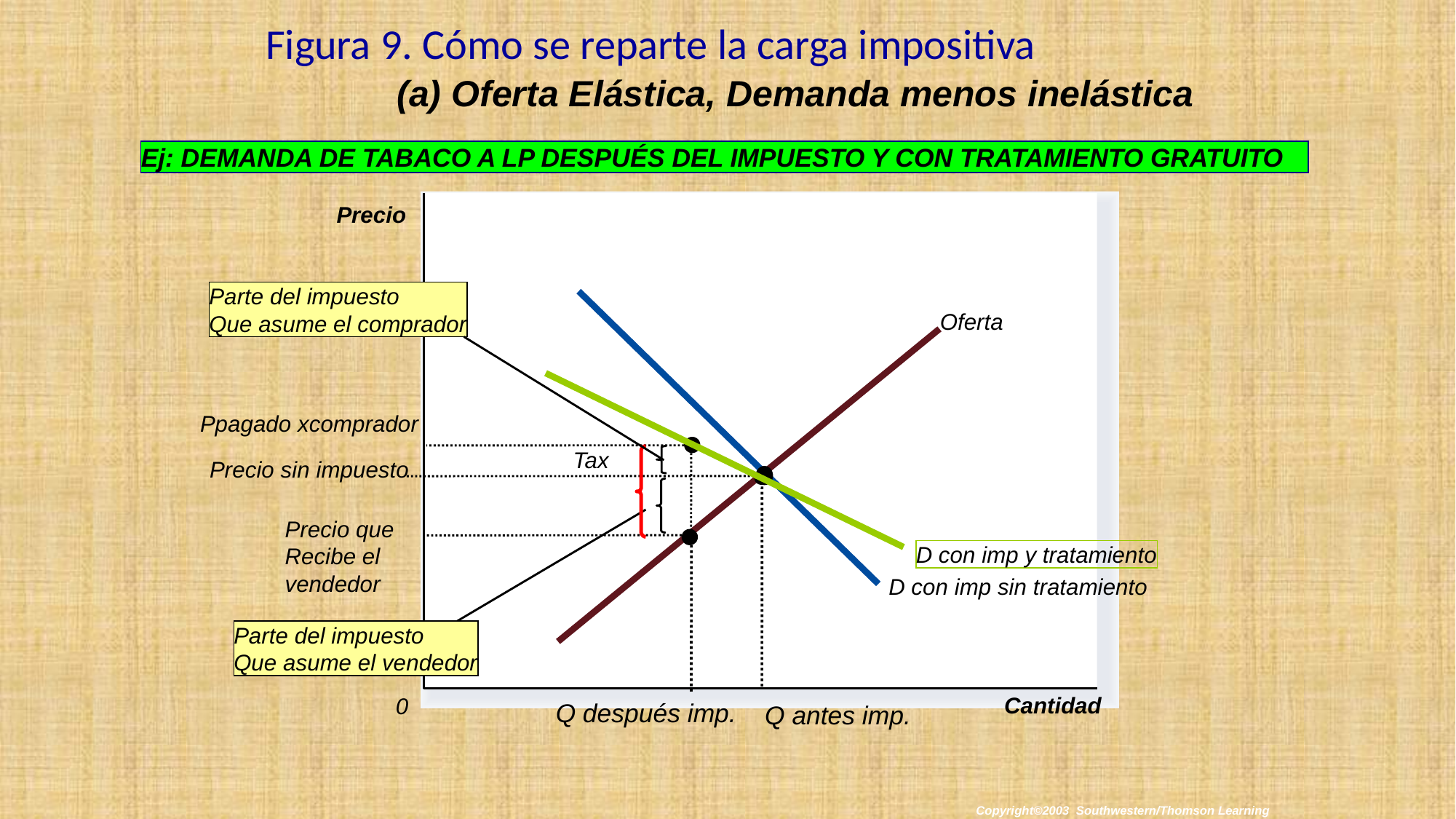

# Figura 9. Cómo se reparte la carga impositiva
(a) Oferta Elástica, Demanda menos inelástica
Ej: DEMANDA DE TABACO A LP DESPUÉS DEL IMPUESTO Y CON TRATAMIENTO GRATUITO

Precio

Parte del impuesto
Que asume el comprador

D con imp sin tratamiento
Oferta

D con imp y tratamiento
Ppagado xcomprador

Tax

Precio sin impuesto

Precio que
Recibe el
vendedor

Parte del impuesto
Que asume el vendedor
Cantidad
0
Q después imp.
Q antes imp.
Copyright©2003  Southwestern/Thomson Learning